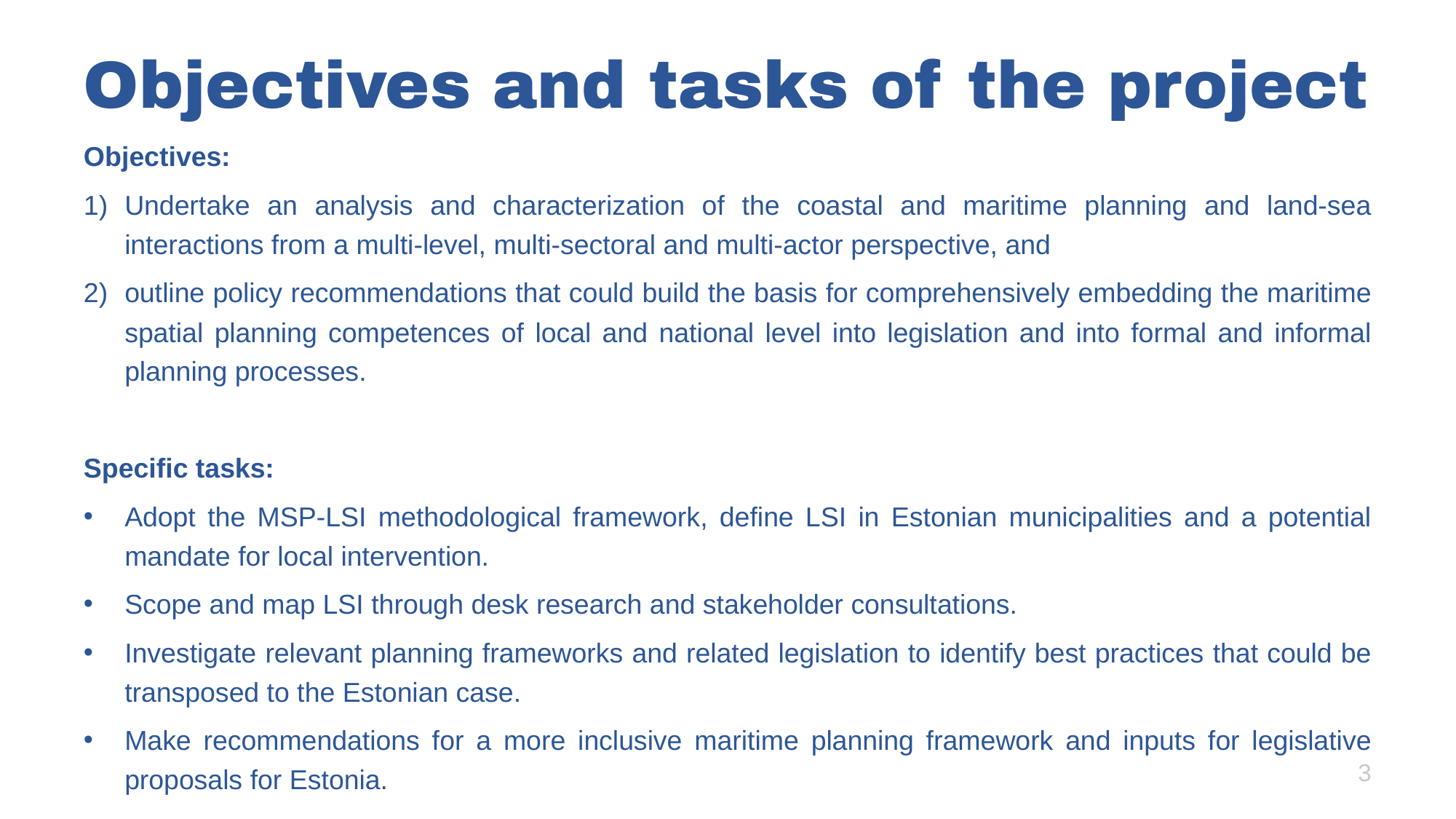

# Objectives and tasks of the project
Objectives:
Undertake an analysis and characterization of the coastal and maritime planning and land-sea interactions from a multi-level, multi-sectoral and multi-actor perspective, and
outline policy recommendations that could build the basis for comprehensively embedding the maritime spatial planning competences of local and national level into legislation and into formal and informal planning processes.

Specific tasks:
Adopt the MSP-LSI methodological framework, define LSI in Estonian municipalities and a potential mandate for local intervention.
Scope and map LSI through desk research and stakeholder consultations.
Investigate relevant planning frameworks and related legislation to identify best practices that could be transposed to the Estonian case.
Make recommendations for a more inclusive maritime planning framework and inputs for legislative proposals for Estonia.
3